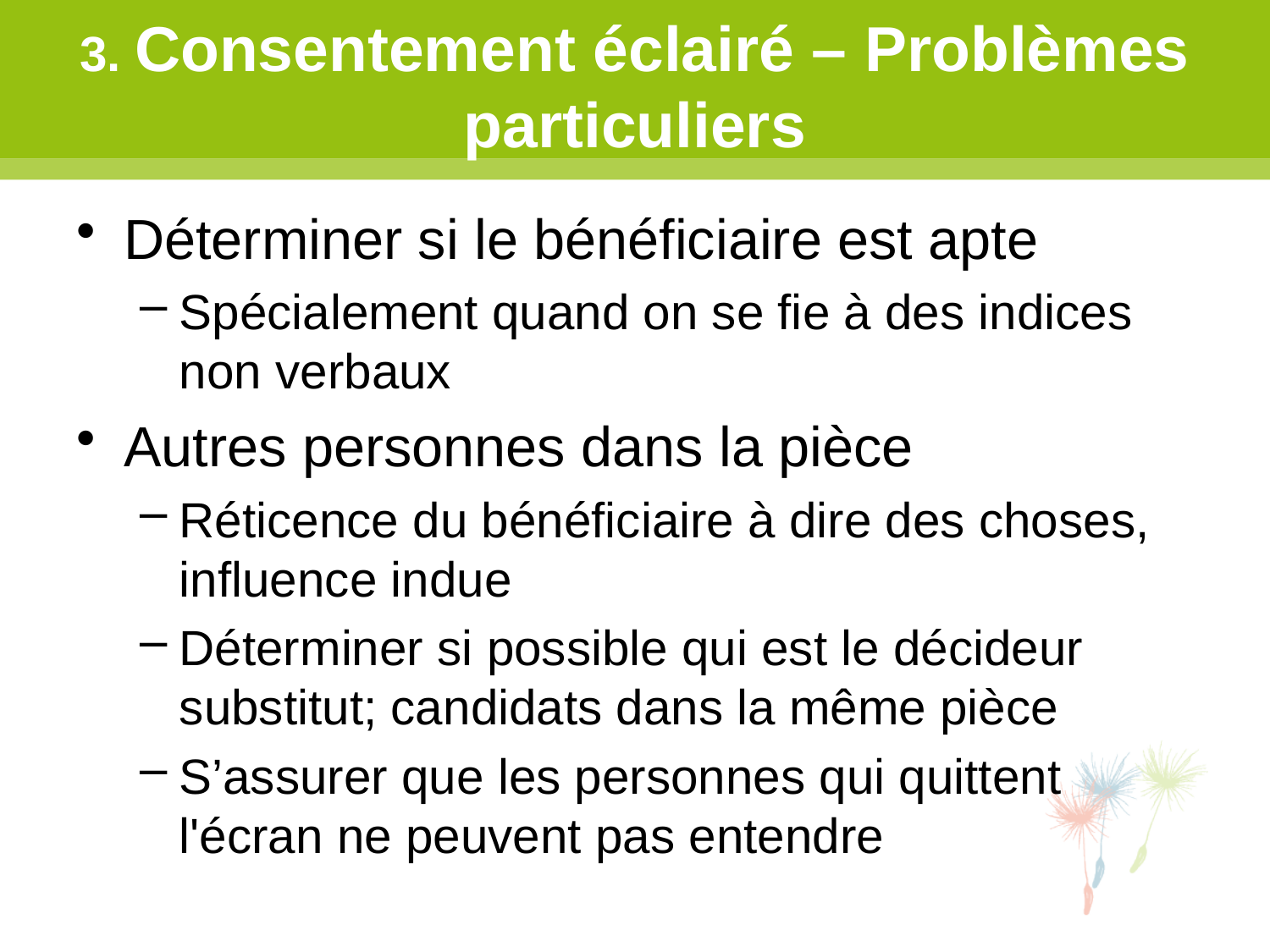

# 3. Consentement éclairé – Problèmes particuliers
Déterminer si le bénéficiaire est apte
Spécialement quand on se fie à des indices non verbaux
Autres personnes dans la pièce
Réticence du bénéficiaire à dire des choses, influence indue
Déterminer si possible qui est le décideur substitut; candidats dans la même pièce
S’assurer que les personnes qui quittent l'écran ne peuvent pas entendre